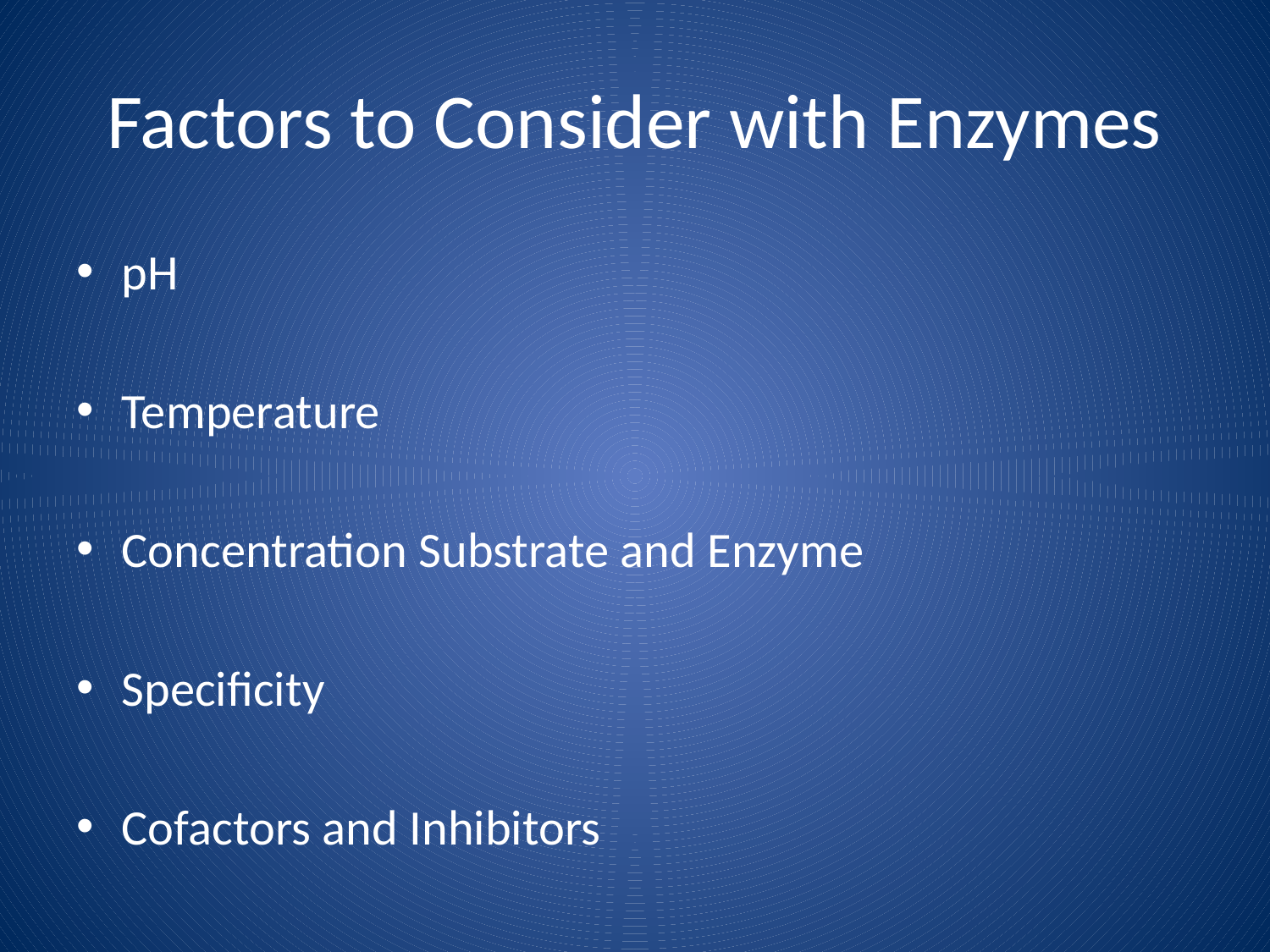

# Factors to Consider with Enzymes
pH

Temperature

Concentration Substrate and Enzyme

Specificity

Cofactors and Inhibitors